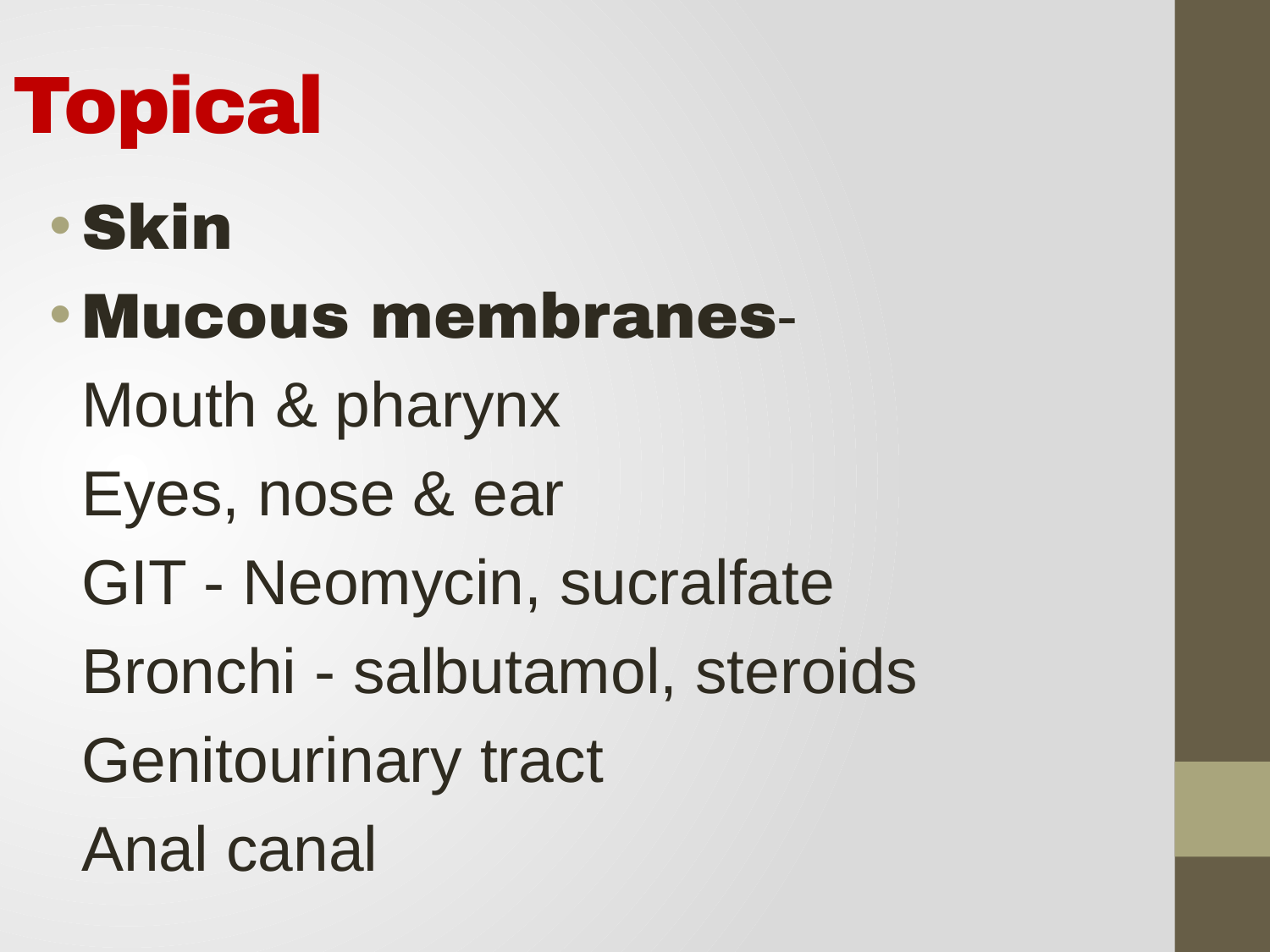

# Topical
Skin
Mucous membranes-
	Mouth & pharynx
	Eyes, nose & ear
	GIT - Neomycin, sucralfate
	Bronchi - salbutamol, steroids
	Genitourinary tract
	Anal canal